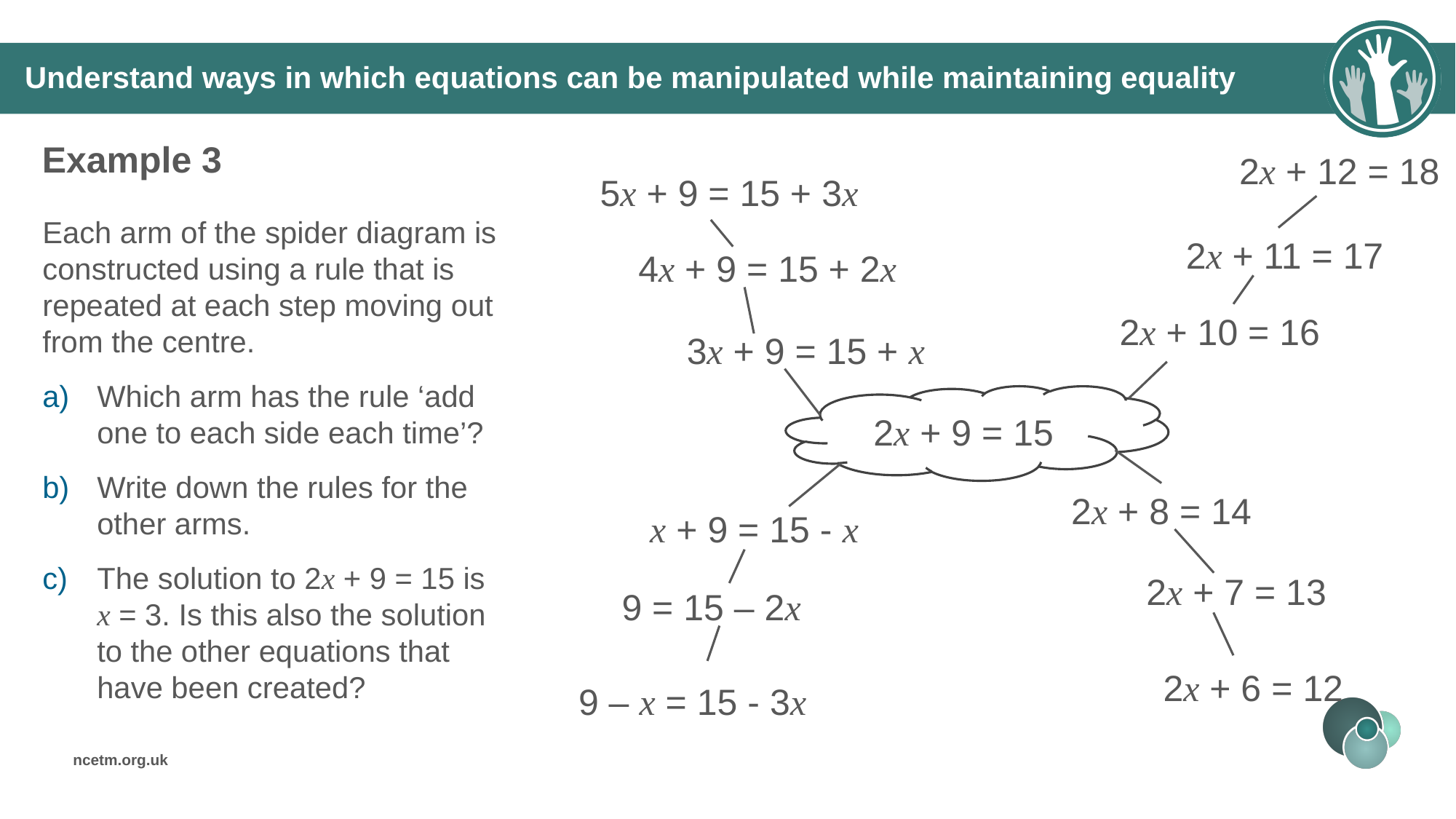

# Understand ways in which equations can be manipulated while maintaining equality
Example 3
2x + 12 = 18
5x + 9 = 15 + 3x
2x + 11 = 17
4x + 9 = 15 + 2x
2x + 10 = 16
3x + 9 = 15 + x
2x + 9 = 15
2x + 8 = 14
x + 9 = 15 - x
2x + 7 = 13
9 = 15 – 2x
2x + 6 = 12
9 – x = 15 - 3x
Each arm of the spider diagram is constructed using a rule that is repeated at each step moving out from the centre.
Which arm has the rule ‘add one to each side each time’?
Write down the rules for the other arms.
The solution to 2x + 9 = 15 is x = 3. Is this also the solution to the other equations that have been created?